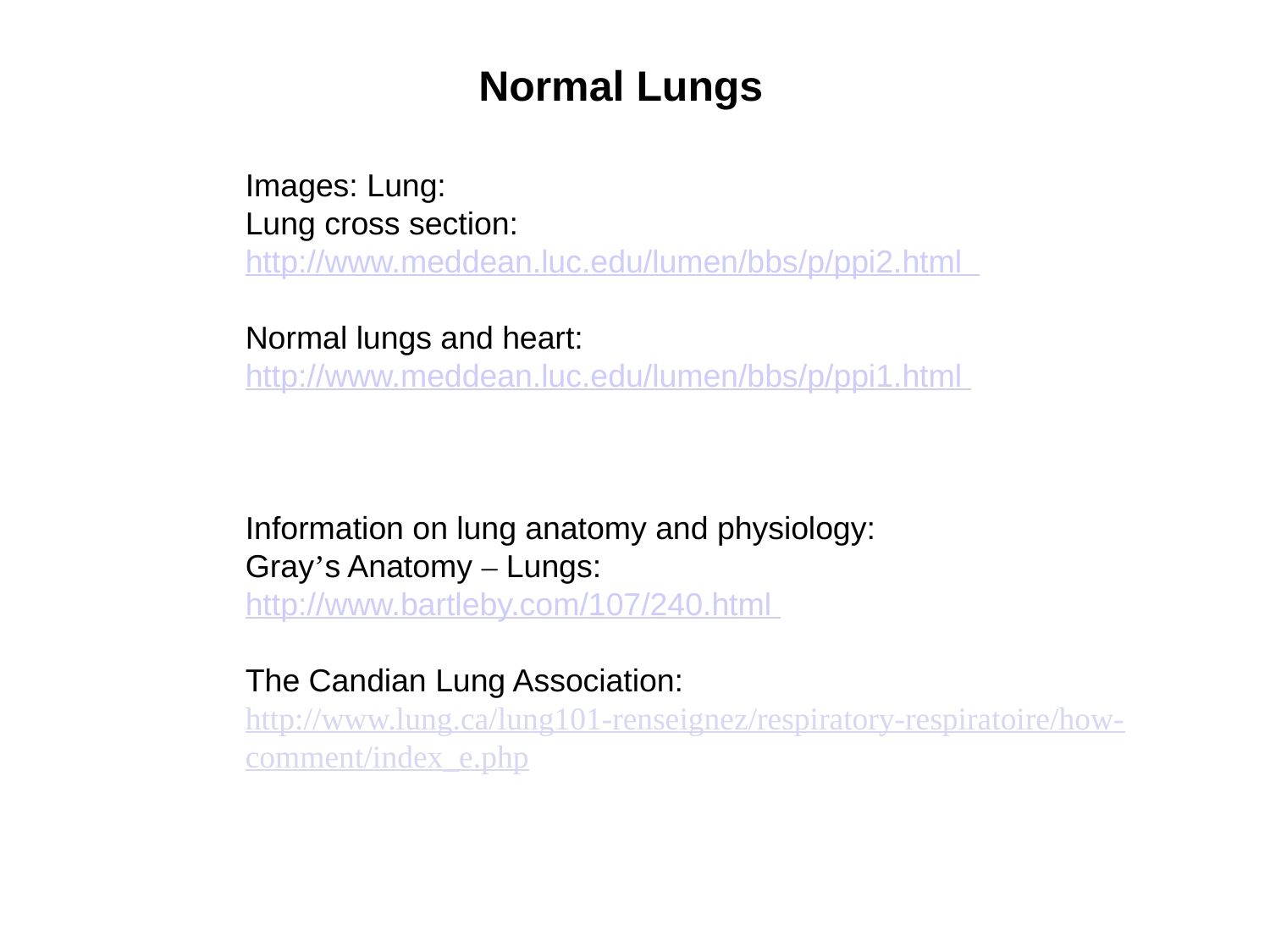

Normal Lungs
Images: Lung:
Lung cross section:
http://www.meddean.luc.edu/lumen/bbs/p/ppi2.html

Normal lungs and heart:
http://www.meddean.luc.edu/lumen/bbs/p/ppi1.html

Information on lung anatomy and physiology:
Gray’s Anatomy – Lungs:
http://www.bartleby.com/107/240.html

The Candian Lung Association:
http://www.lung.ca/lung101-renseignez/respiratory-respiratoire/how-comment/index_e.php